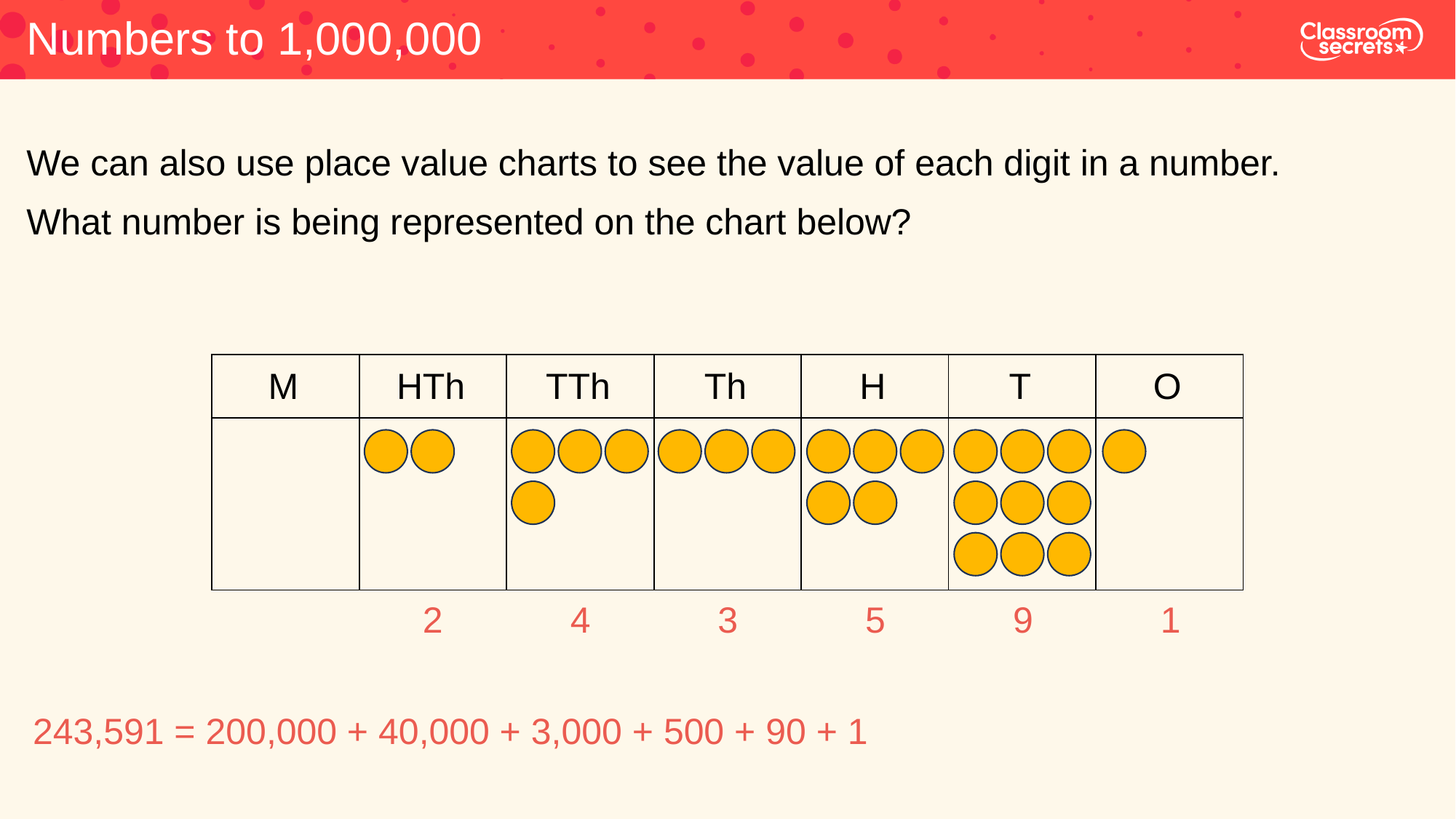

Numbers to 1,000,000
We can also use place value charts to see the value of each digit in a number.
What number is being represented on the chart below?
| M | HTh | TTh | Th | H | T | O |
| --- | --- | --- | --- | --- | --- | --- |
|  |  |  |  |  |  |  |

2
4
3
5
9
1
243,591 = 200,000 + 40,000 + 3,000 + 500 + 90 + 1